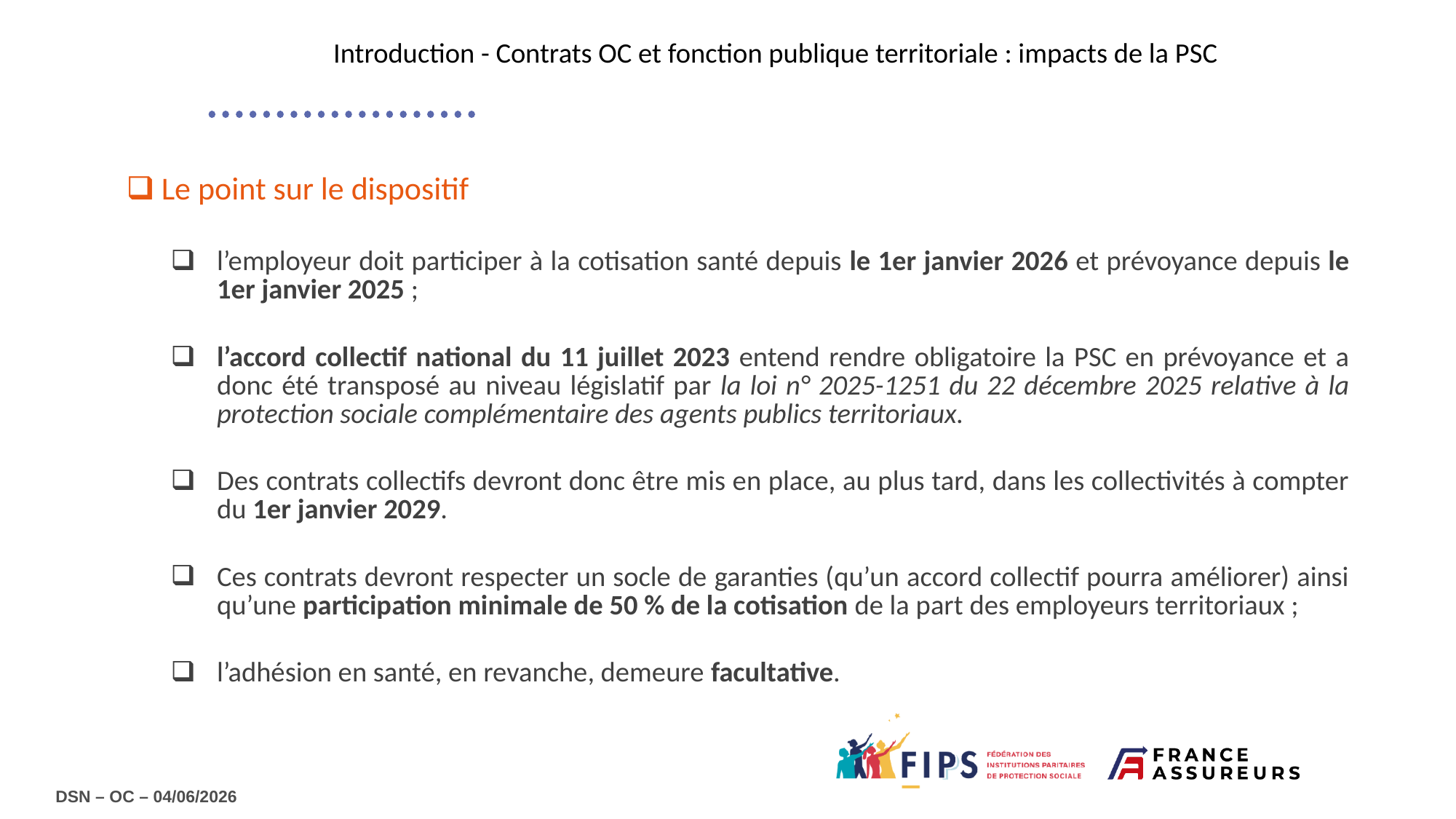

Introduction - Contrats OC et fonction publique territoriale : impacts de la PSC
Le point sur le dispositif

l’employeur doit participer à la cotisation santé depuis le 1er janvier 2026 et prévoyance depuis le 1er janvier 2025 ;​

l’accord collectif national du 11 juillet 2023 entend rendre obligatoire la PSC en prévoyance et a donc été transposé au niveau législatif par la loi n° 2025-1251 du 22 décembre 2025 relative à la protection sociale complémentaire des agents publics territoriaux. ​

Des contrats collectifs devront donc être mis en place, au plus tard, dans les collectivités à compter du 1er janvier 2029. ​

Ces contrats devront respecter un socle de garanties (qu’un accord collectif pourra améliorer) ainsi qu’une participation minimale de 50 % de la cotisation de la part des employeurs territoriaux ;​

l’adhésion en santé, en revanche, demeure facultative.